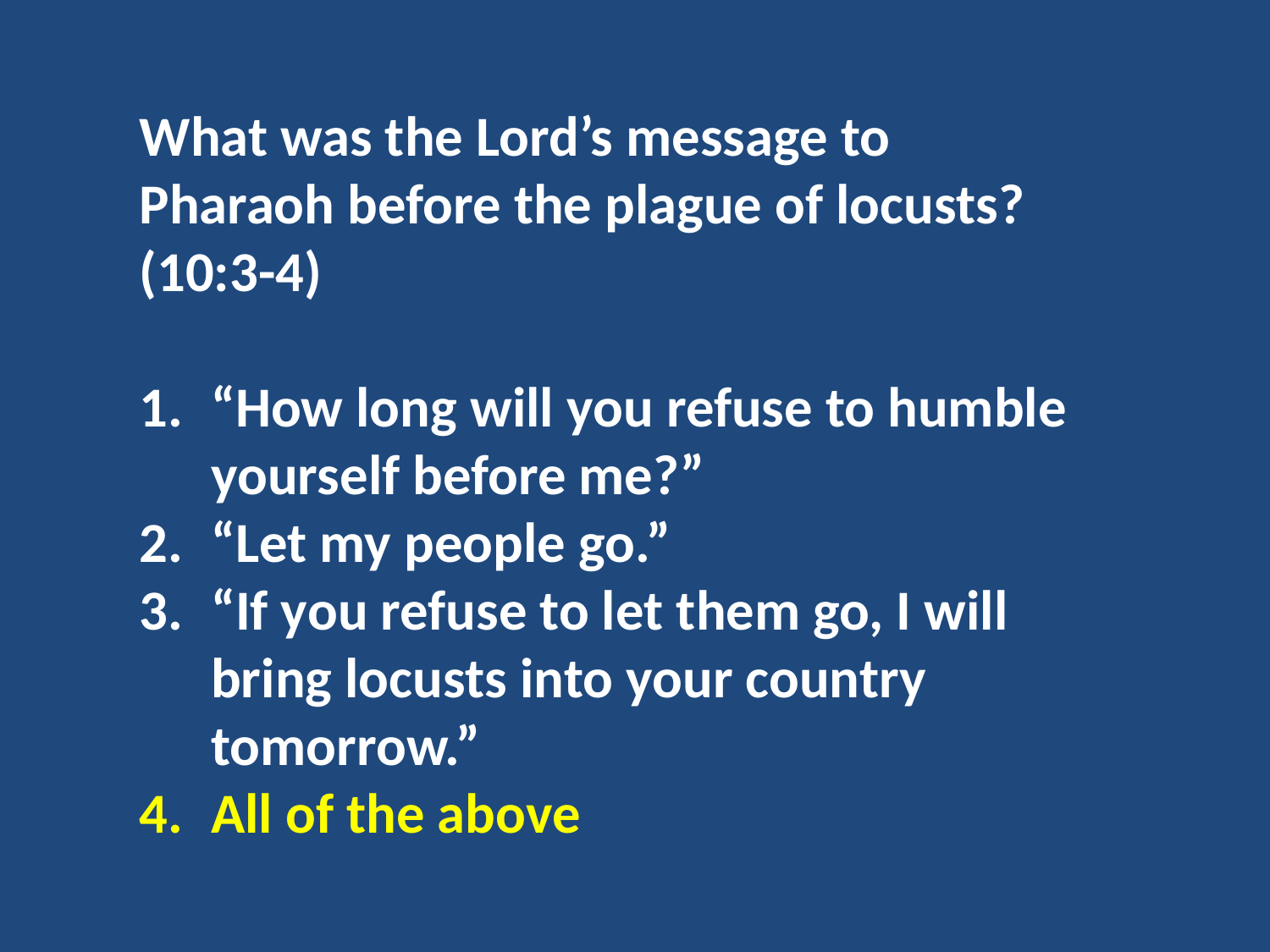

What was the Lord’s message to Pharaoh before the plague of locusts? (10:3-4)

“How long will you refuse to humble yourself before me?”
“Let my people go.”
“If you refuse to let them go, I will bring locusts into your country tomorrow.”
All of the above